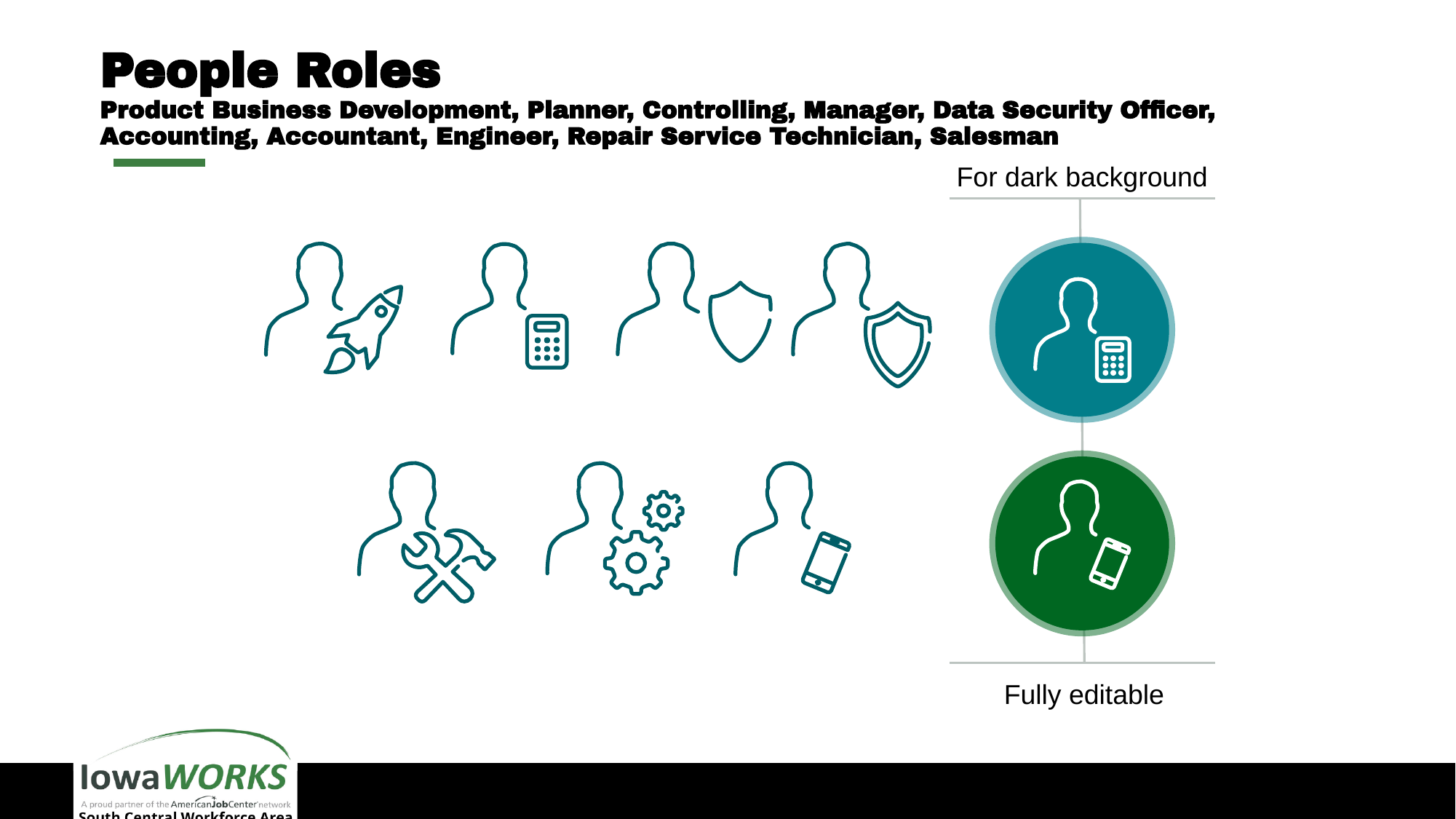

# People Roles Product Business Development, Planner, Controlling, Manager, Data Security Officer,  Accounting, Accountant, Engineer, Repair Service Technician, Salesman
For dark background

Fully editable